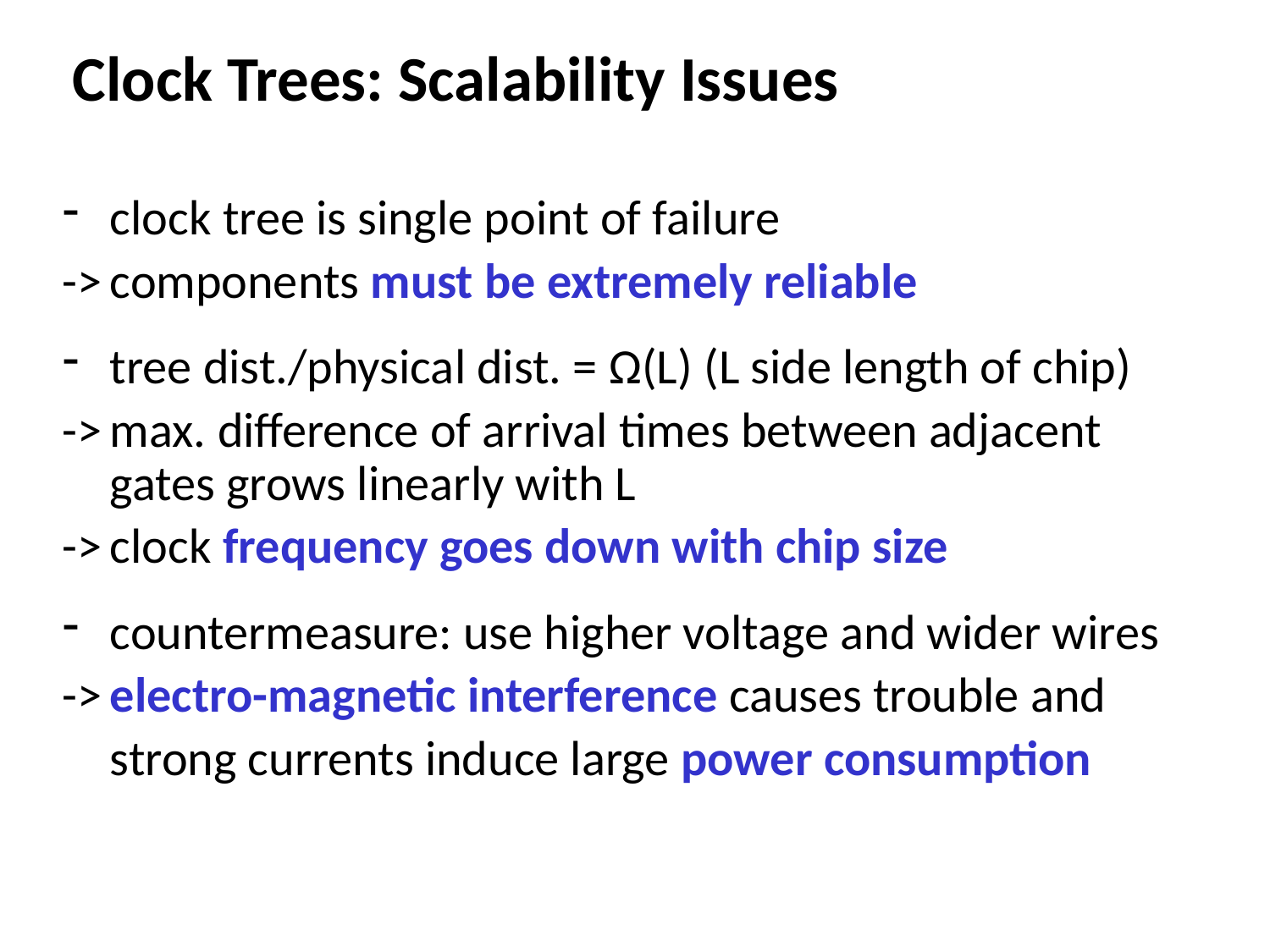

Clock Trees: Scalability Issues
clock tree is single point of failure
->	components must be extremely reliable

tree dist./physical dist. = Ω(L) (L side length of chip)
->	max. difference of arrival times between adjacent gates grows linearly with L
->	clock frequency goes down with chip size

countermeasure: use higher voltage and wider wires
->	electro-magnetic interference causes trouble and
	strong currents induce large power consumption